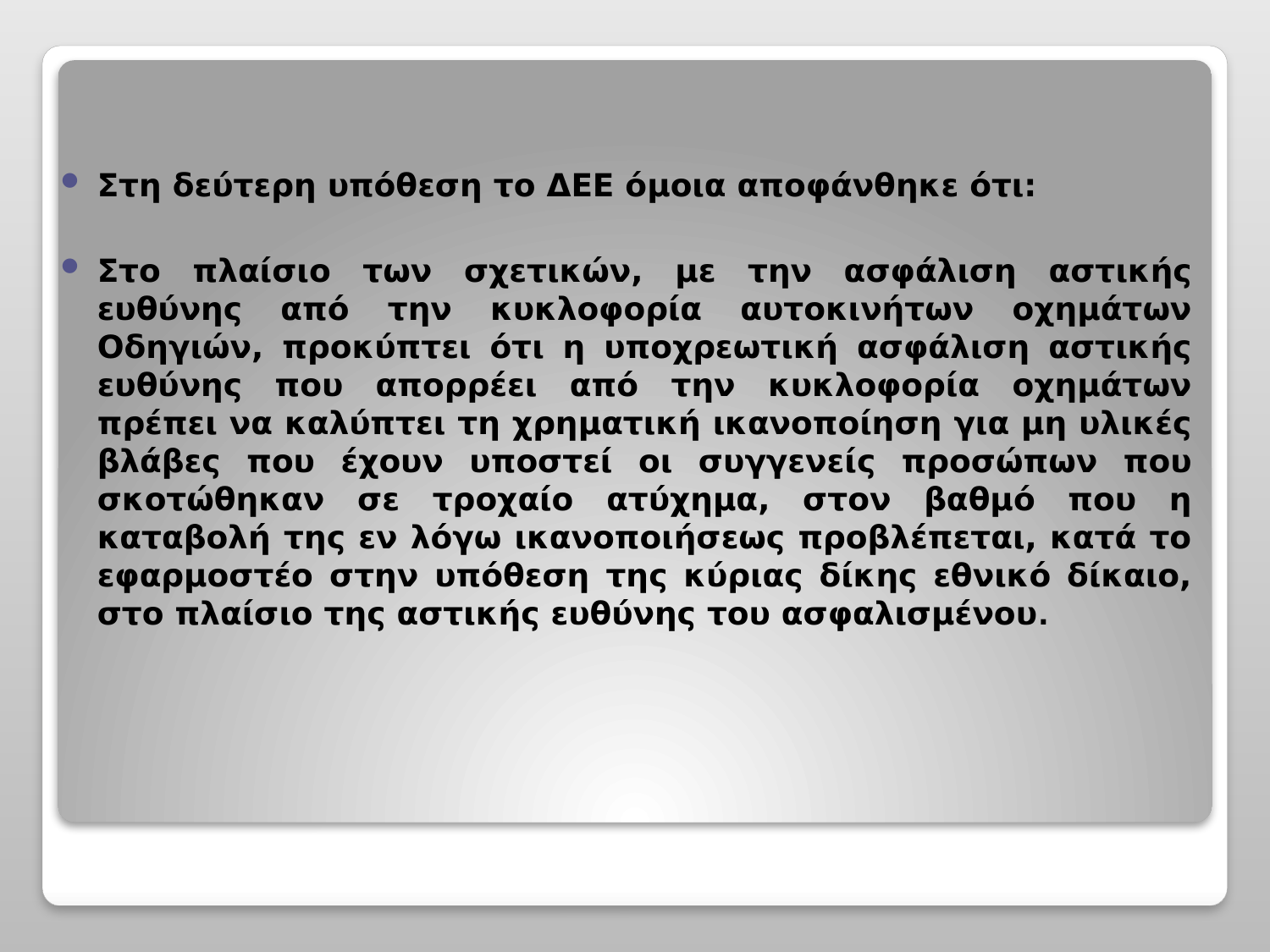

Στη δεύτερη υπόθεση το ΔΕΕ όμοια αποφάνθηκε ότι:

Στο πλαίσιο των σχετικών, με την ασφάλιση αστικής ευθύνης από την κυκλοφορία αυτοκινήτων οχημάτων Οδηγιών, προκύπτει ότι η υποχρεωτική ασφάλιση αστικής ευθύνης που απορρέει από την κυκλοφορία οχημάτων πρέπει να καλύπτει τη χρηματική ικανοποίηση για μη υλικές βλάβες που έχουν υποστεί οι συγγενείς προσώπων που σκοτώθηκαν σε τροχαίο ατύχημα, στον βαθμό που η καταβολή της εν λόγω ικανοποιήσεως προβλέπεται, κατά το εφαρμοστέο στην υπόθεση της κύριας δίκης εθνικό δίκαιο, στο πλαίσιο της αστικής ευθύνης του ασφαλισμένου.